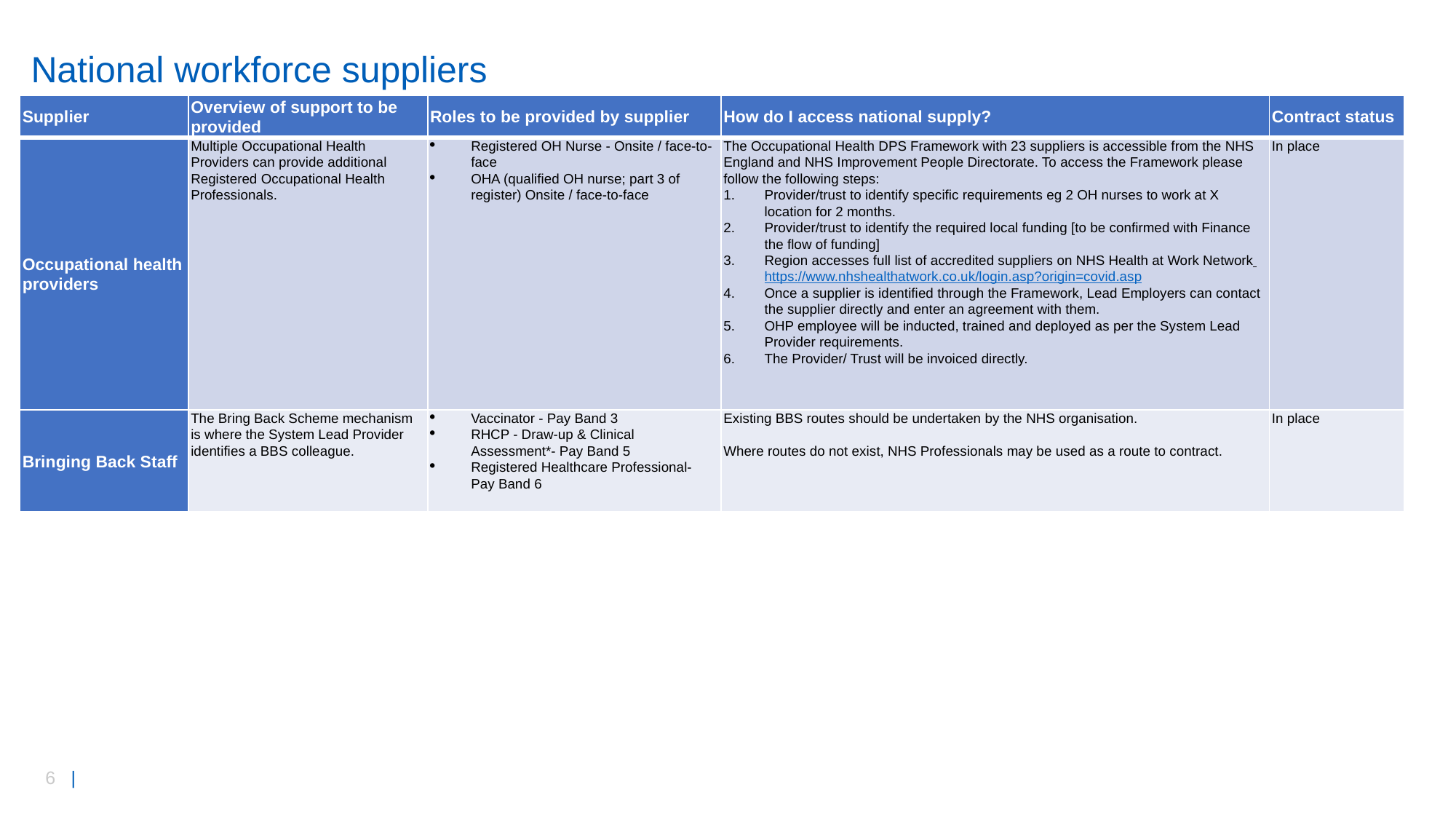

National workforce suppliers
| Supplier | Overview of support to be provided | Roles to be provided by supplier | How do I access national supply? | Contract status |
| --- | --- | --- | --- | --- |
| Occupational health providers | Multiple Occupational Health Providers can provide additional Registered Occupational Health Professionals. | Registered OH Nurse - Onsite / face-to-face OHA (qualified OH nurse; part 3 of register) Onsite / face-to-face | The Occupational Health DPS Framework with 23 suppliers is accessible from the NHS England and NHS Improvement People Directorate. To access the Framework please follow the following steps: Provider/trust to identify specific requirements eg 2 OH nurses to work at X location for 2 months. Provider/trust to identify the required local funding [to be confirmed with Finance the flow of funding] Region accesses full list of accredited suppliers on NHS Health at Work Network https://www.nhshealthatwork.co.uk/login.asp?origin=covid.asp Once a supplier is identified through the Framework, Lead Employers can contact the supplier directly and enter an agreement with them. OHP employee will be inducted, trained and deployed as per the System Lead Provider requirements. The Provider/ Trust will be invoiced directly. | In place |
| Bringing Back Staff | The Bring Back Scheme mechanism is where the System Lead Provider identifies a BBS colleague. | Vaccinator - Pay Band 3 RHCP - Draw-up & Clinical Assessment\*- Pay Band 5 Registered Healthcare Professional- Pay Band 6 | Existing BBS routes should be undertaken by the NHS organisation.   Where routes do not exist, NHS Professionals may be used as a route to contract. | In place |